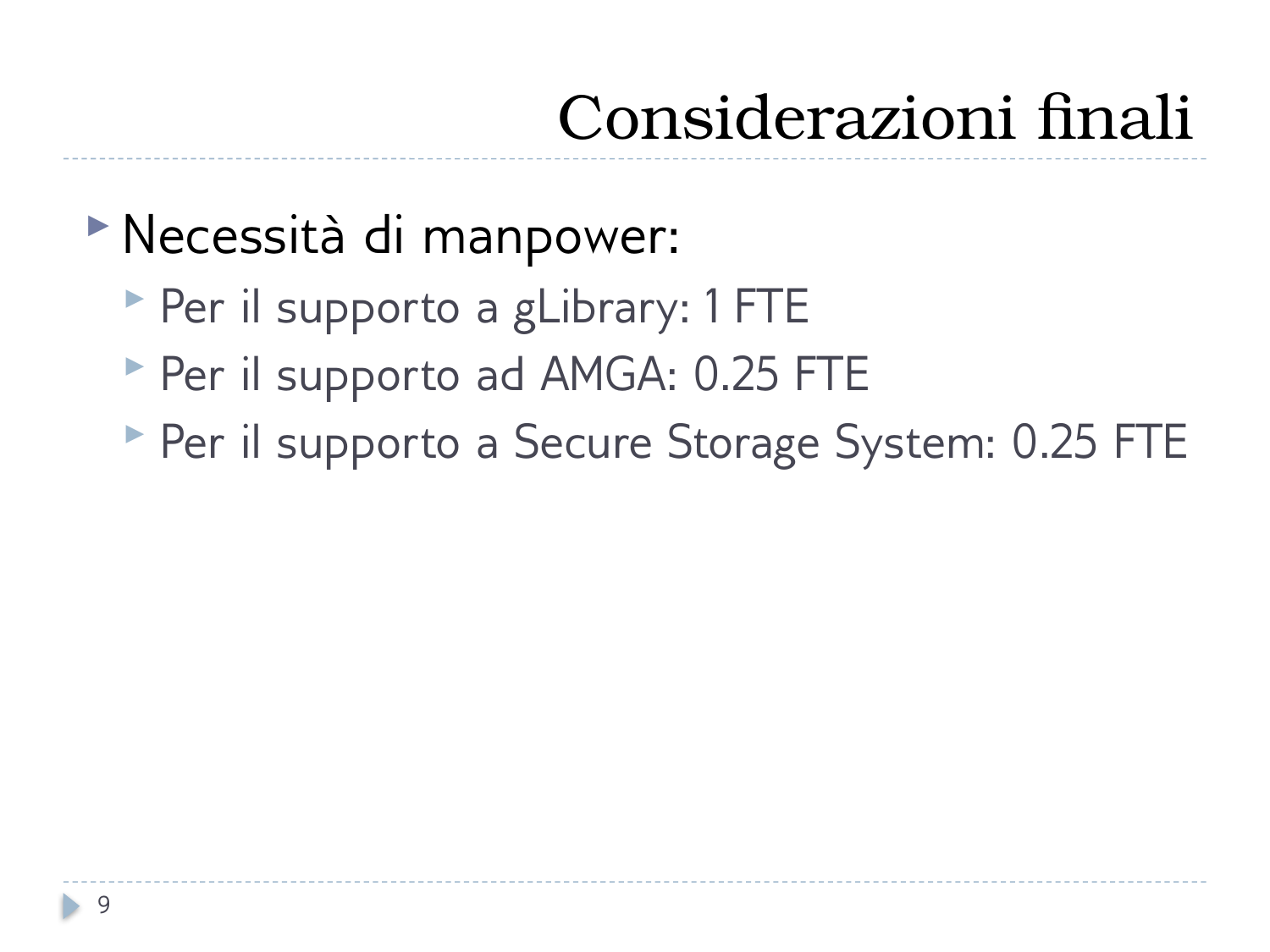

# Considerazioni finali
Necessità di manpower:
Per il supporto a gLibrary: 1 FTE
Per il supporto ad AMGA: 0.25 FTE
Per il supporto a Secure Storage System: 0.25 FTE
9